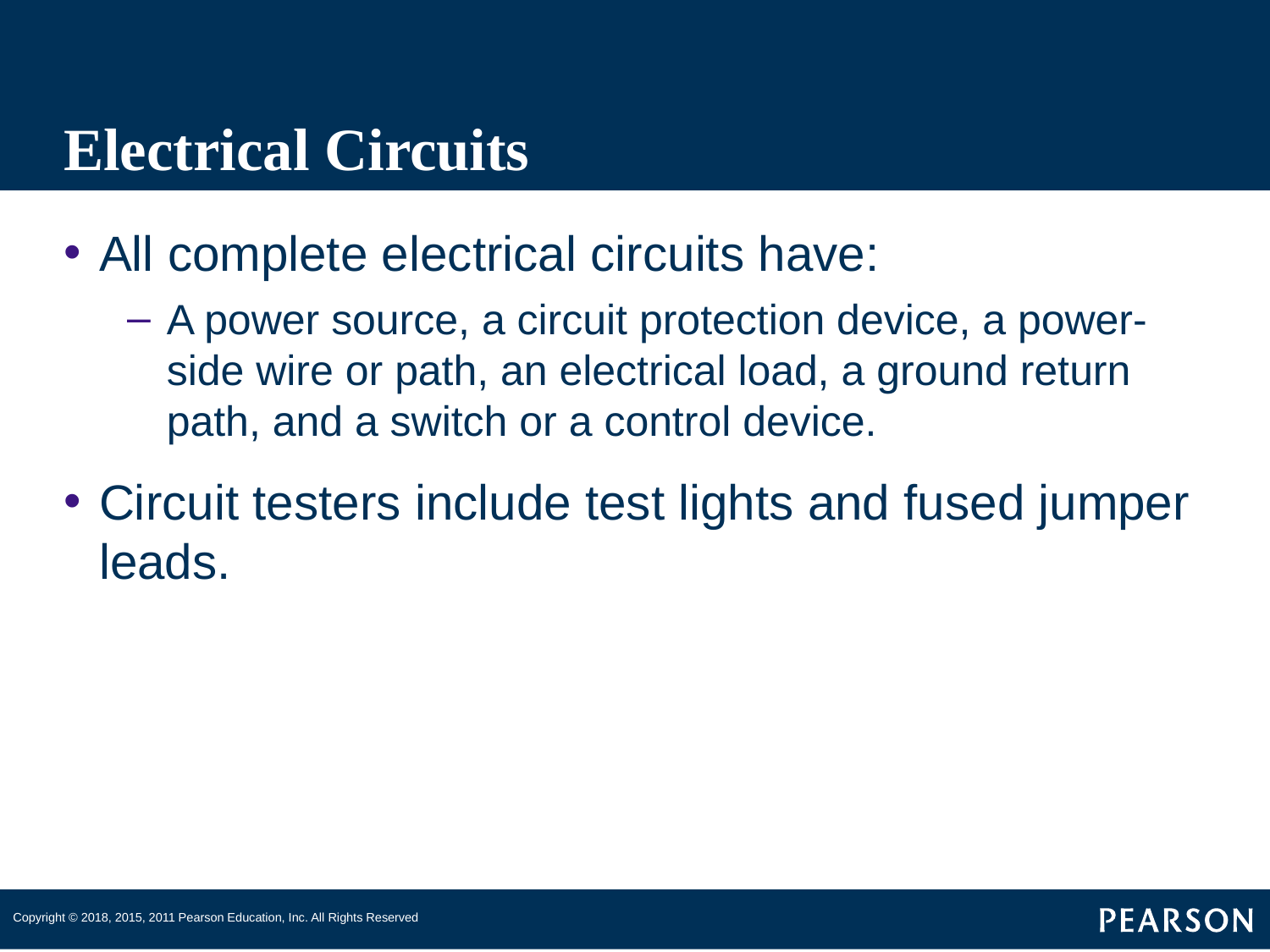

# Electrical Circuits
All complete electrical circuits have:
A power source, a circuit protection device, a power-side wire or path, an electrical load, a ground return path, and a switch or a control device.
Circuit testers include test lights and fused jumper leads.